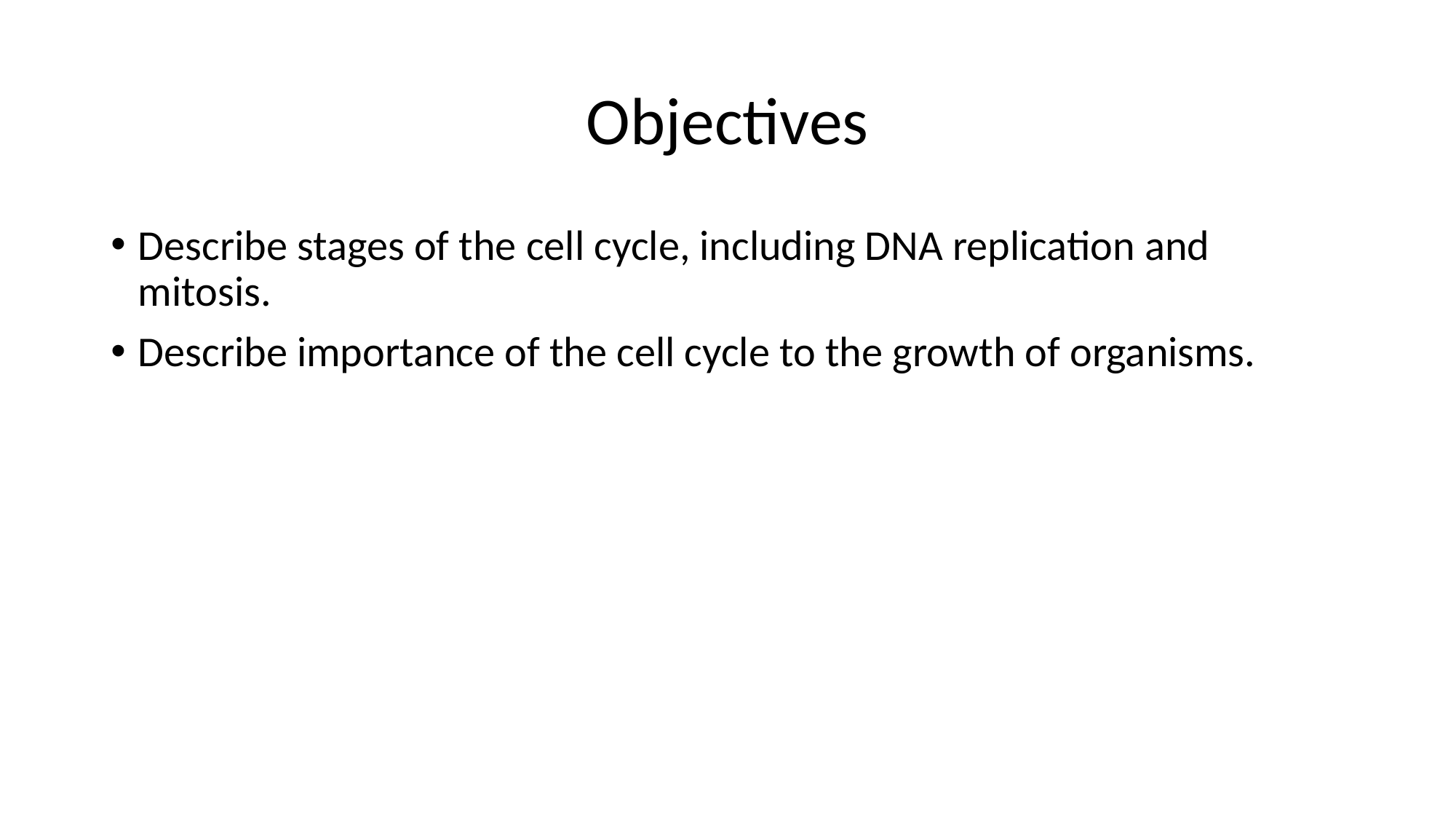

# Objectives
Describe stages of the cell cycle, including DNA replication and mitosis.
Describe importance of the cell cycle to the growth of organisms.